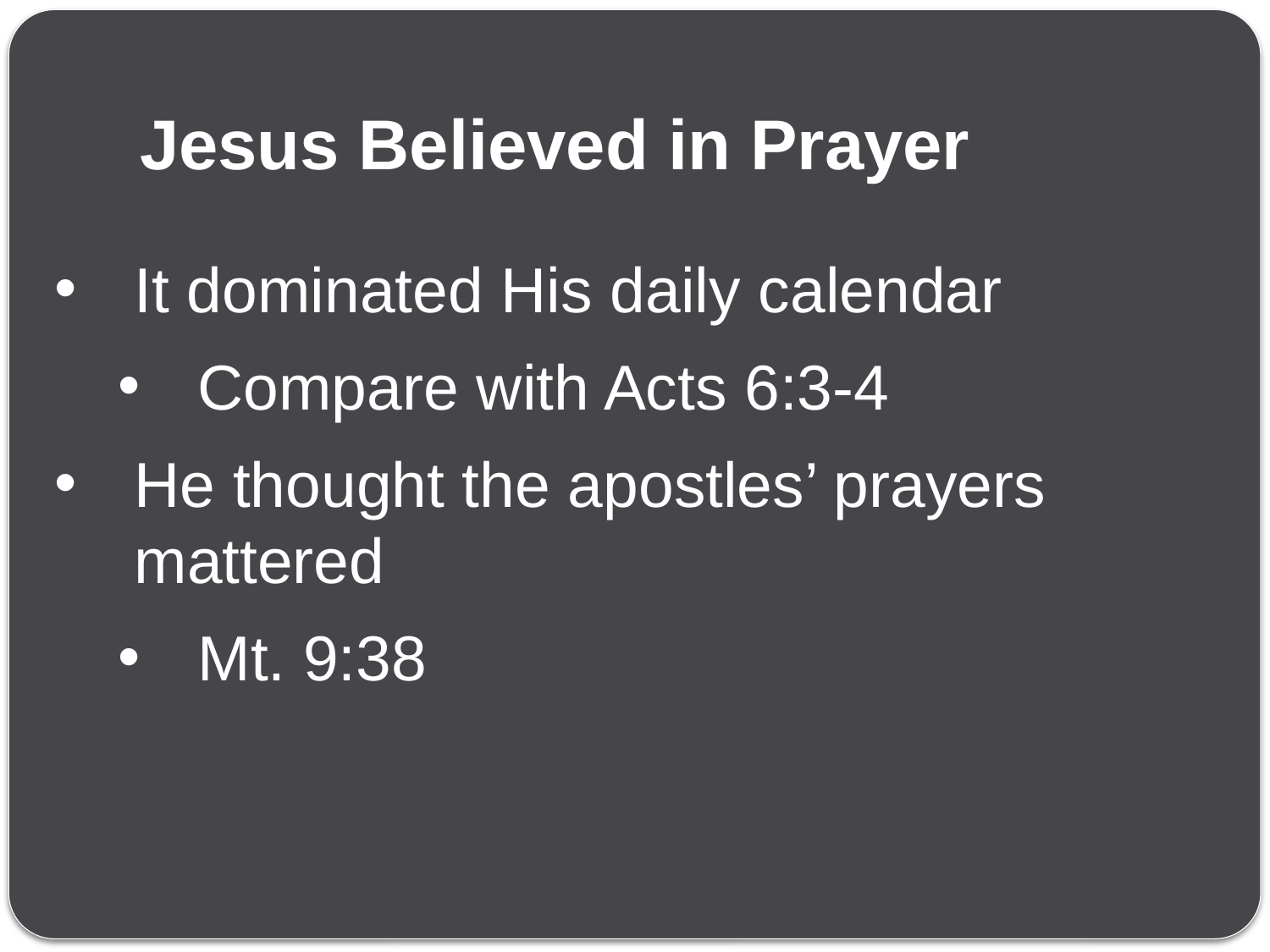

# Jesus Believed in Prayer
It dominated His daily calendar
Compare with Acts 6:3-4
He thought the apostles’ prayers mattered
Mt. 9:38